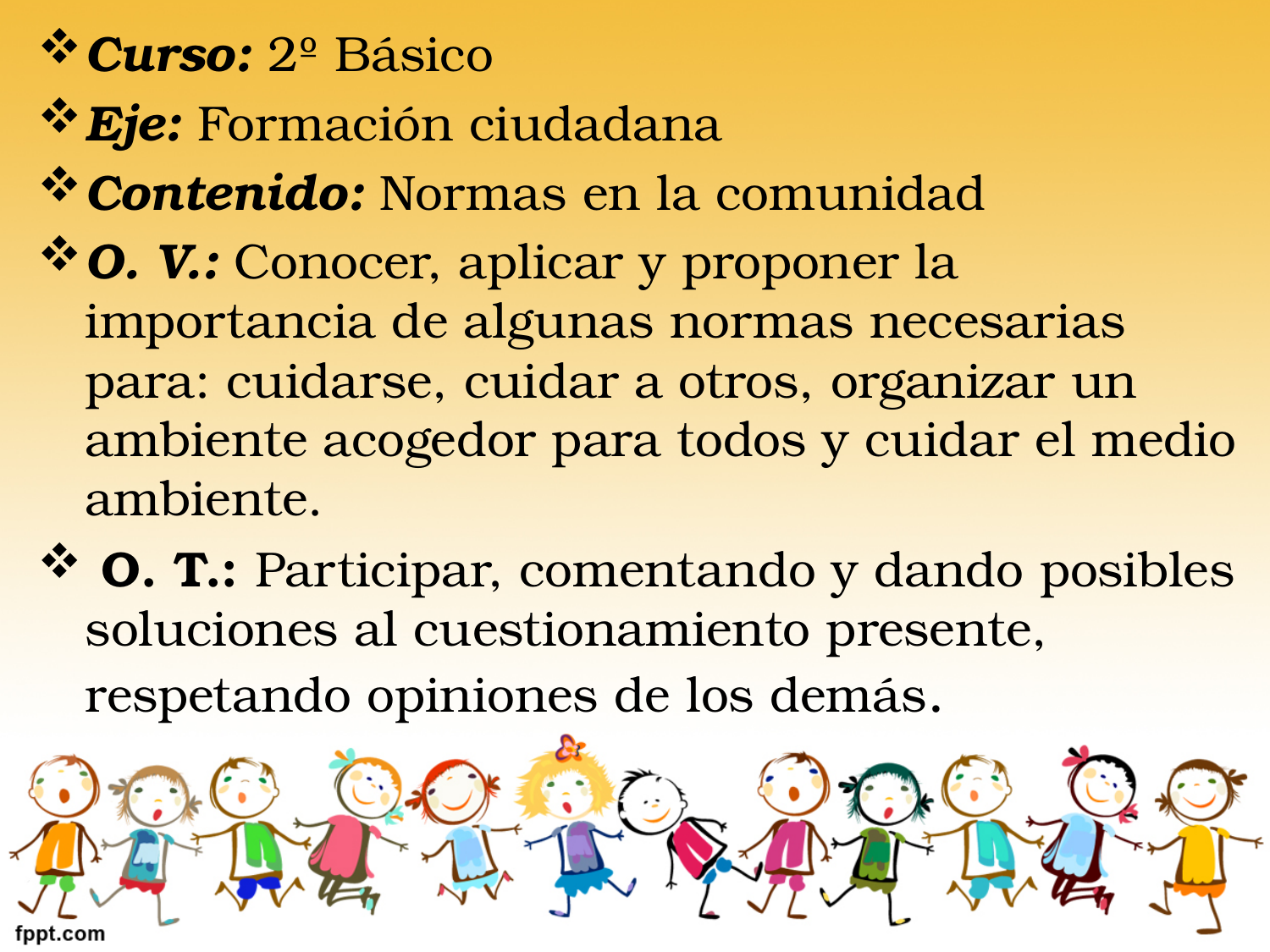

Curso: 2º Básico
Eje: Formación ciudadana
Contenido: Normas en la comunidad
O. V.: Conocer, aplicar y proponer la importancia de algunas normas necesarias para: cuidarse, cuidar a otros, organizar un ambiente acogedor para todos y cuidar el medio ambiente.
 O. T.: Participar, comentando y dando posibles soluciones al cuestionamiento presente, respetando opiniones de los demás.